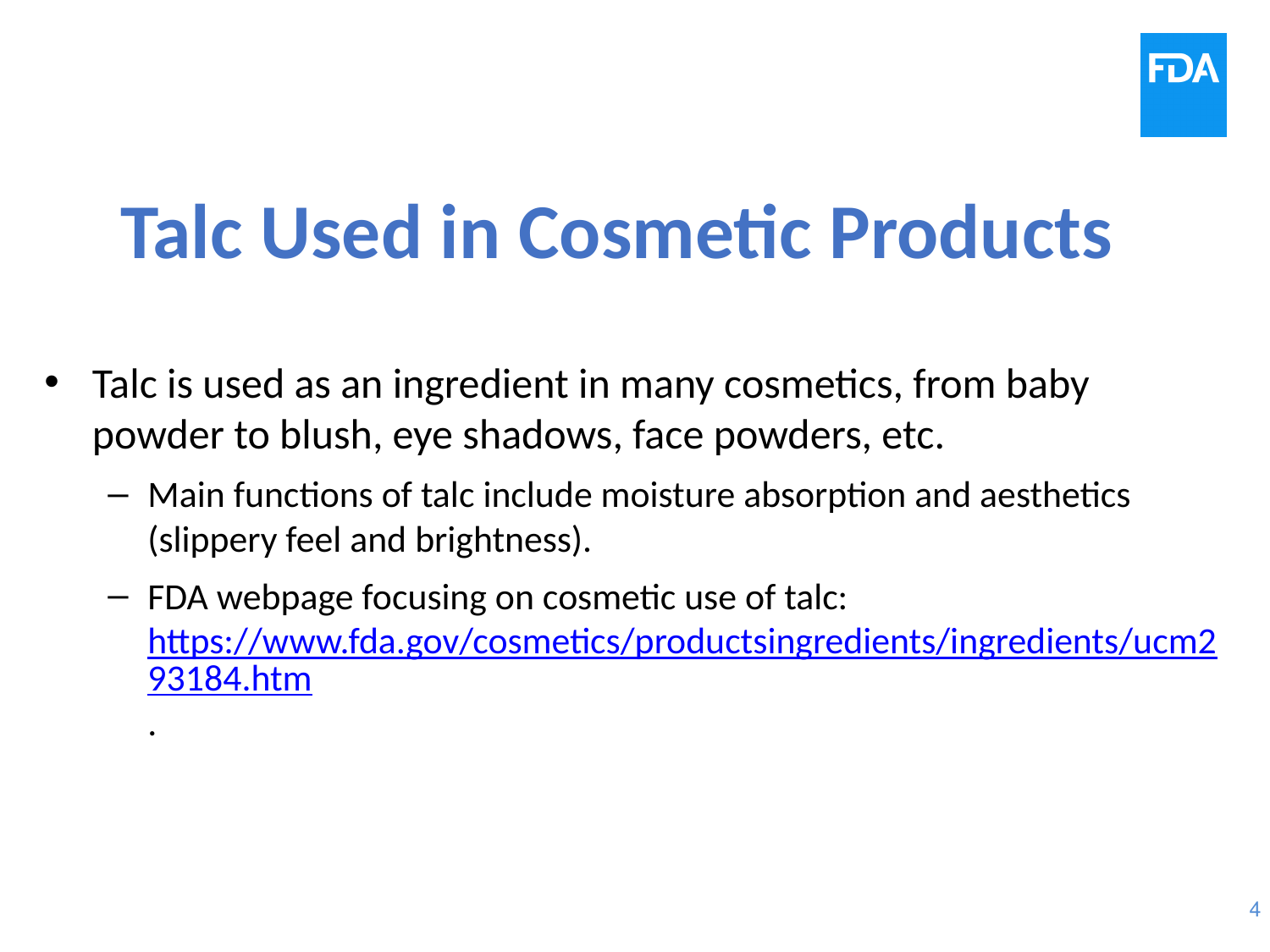

# Talc Used in Cosmetic Products
Talc is used as an ingredient in many cosmetics, from baby powder to blush, eye shadows, face powders, etc.
Main functions of talc include moisture absorption and aesthetics (slippery feel and brightness).
FDA webpage focusing on cosmetic use of talc: https://www.fda.gov/cosmetics/productsingredients/ingredients/ucm293184.htm.
4